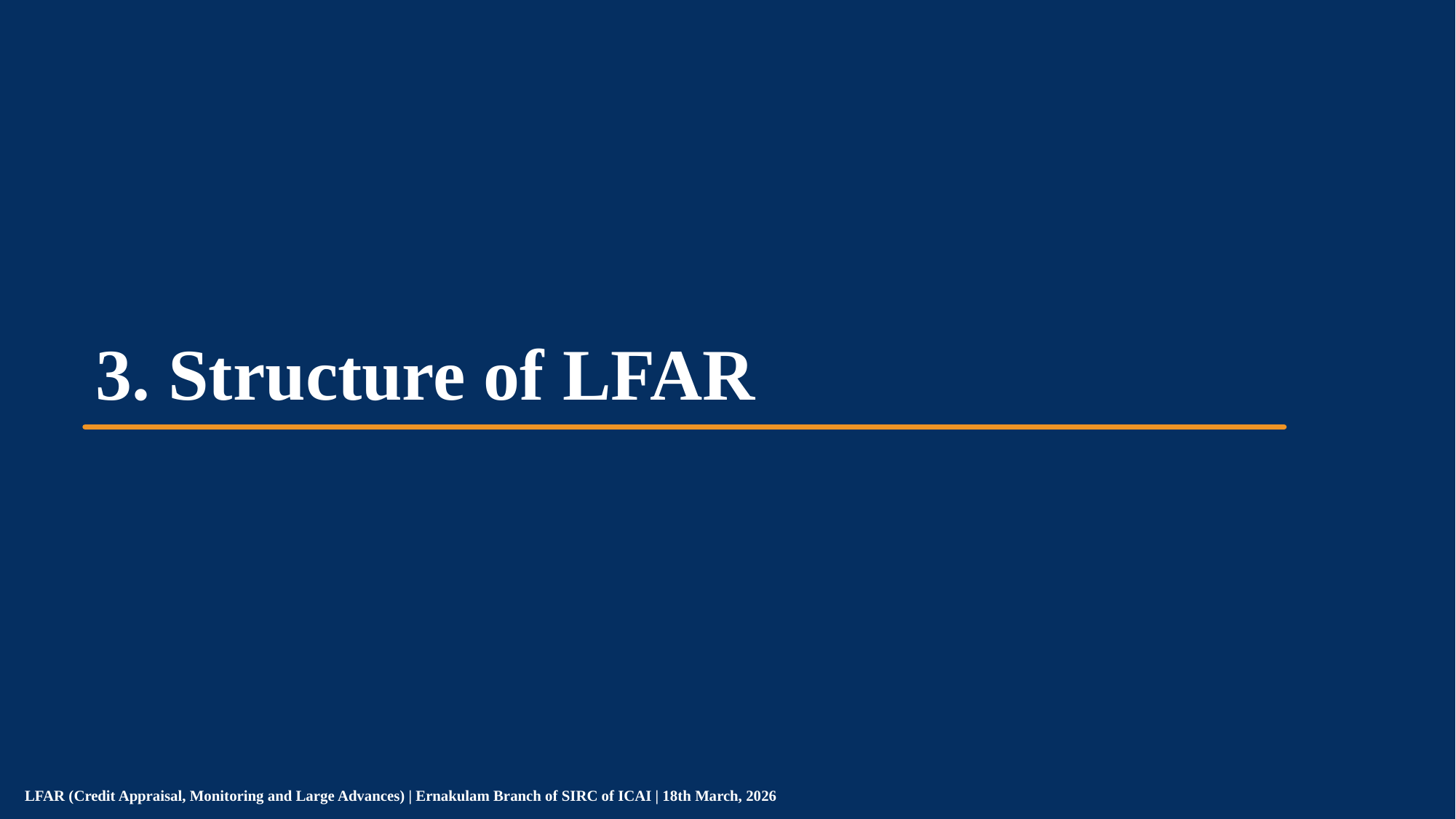

3. Structure of LFAR
8
LFAR (Credit Appraisal, Monitoring and Large Advances) | Ernakulam Branch of SIRC of ICAI | 18th March, 2026